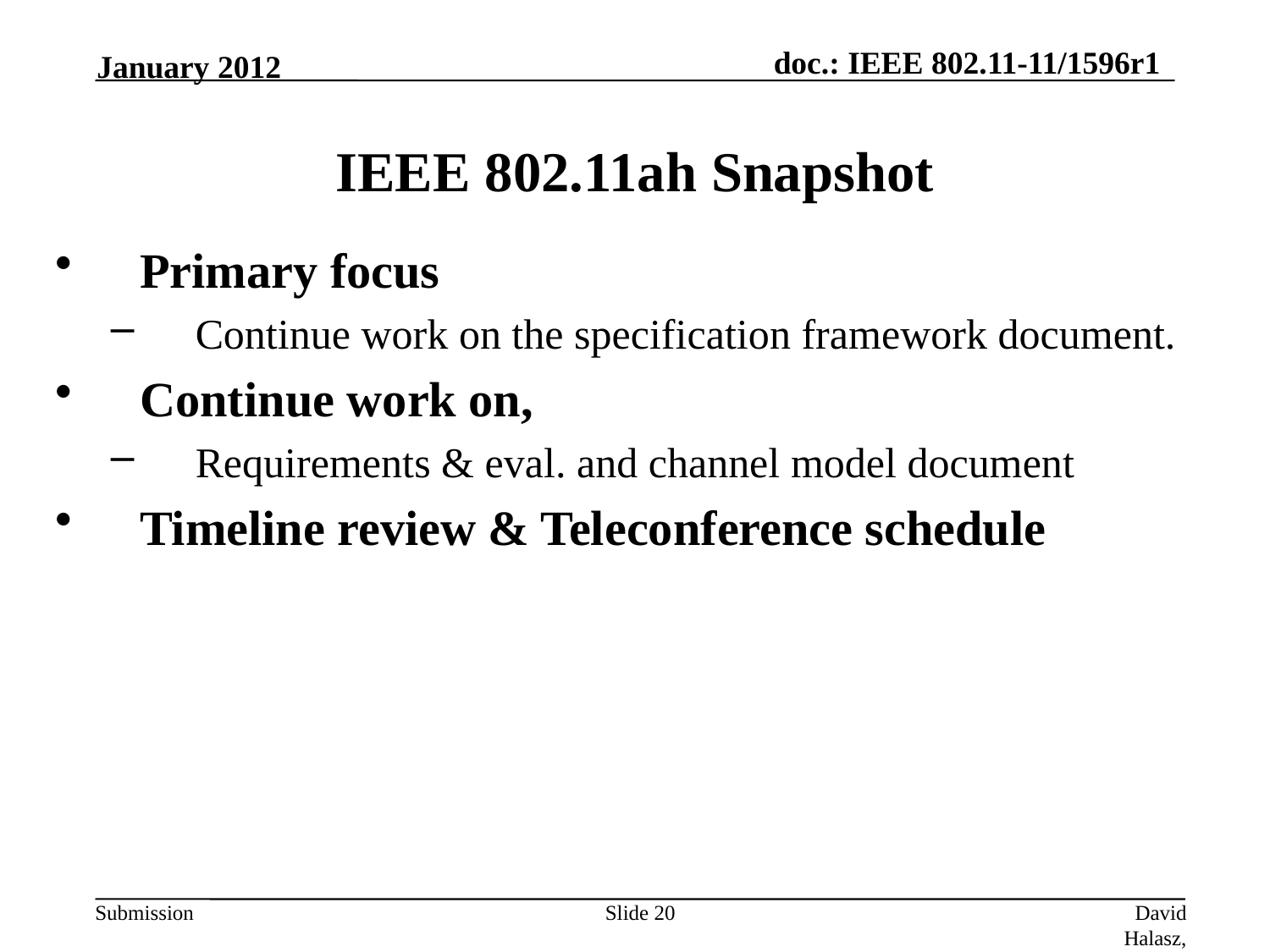

January 2012
# IEEE 802.11ah Snapshot
Primary focus
Continue work on the specification framework document.
Continue work on,
Requirements & eval. and channel model document
Timeline review & Teleconference schedule

Slide 20
David Halasz, OakTree Wireless